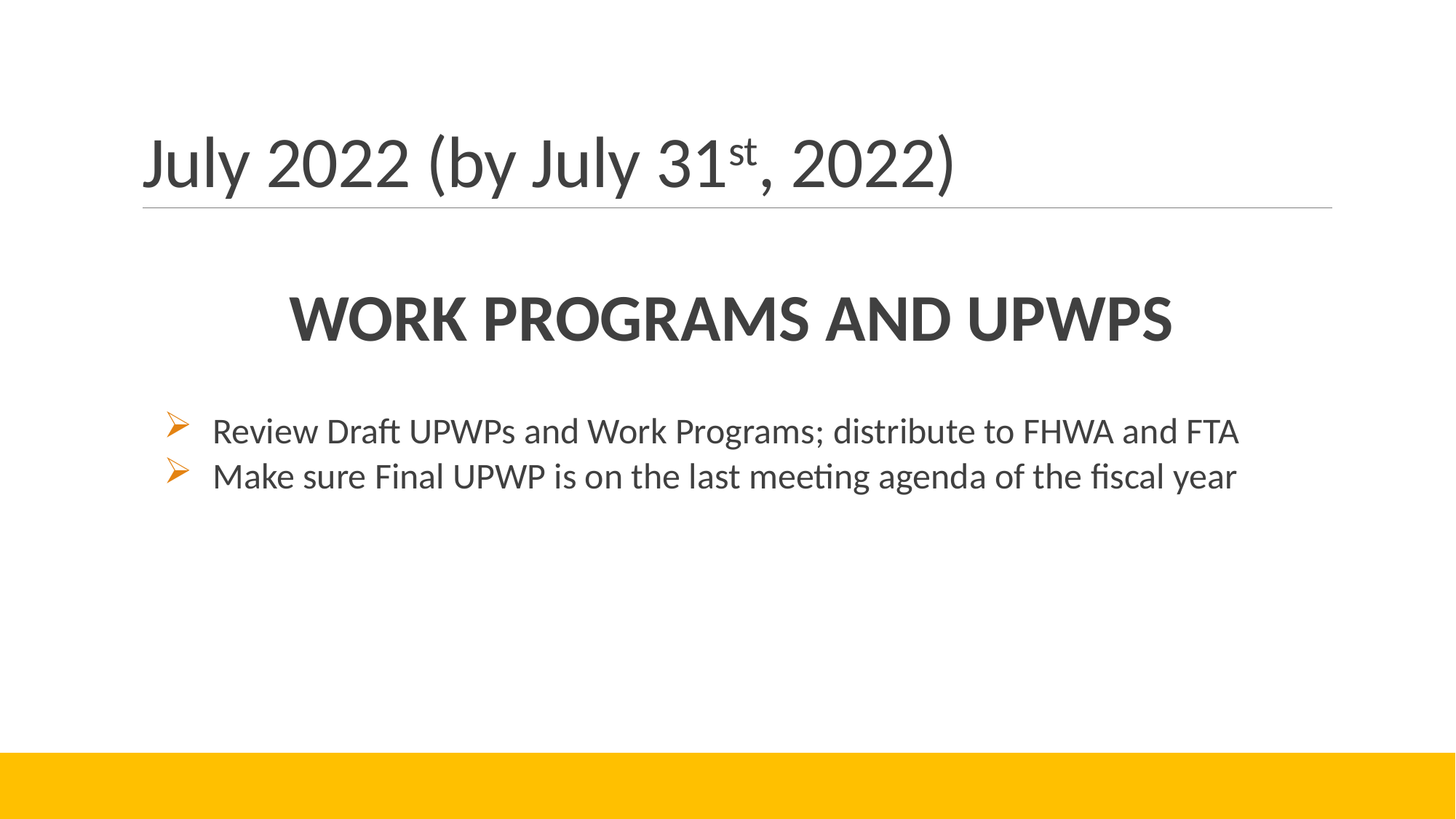

# July 2022 (by July 31st, 2022)

WORK PROGRAMS AND UPWPS

 Review Draft UPWPs and Work Programs; distribute to FHWA and FTA
 Make sure Final UPWP is on the last meeting agenda of the fiscal year